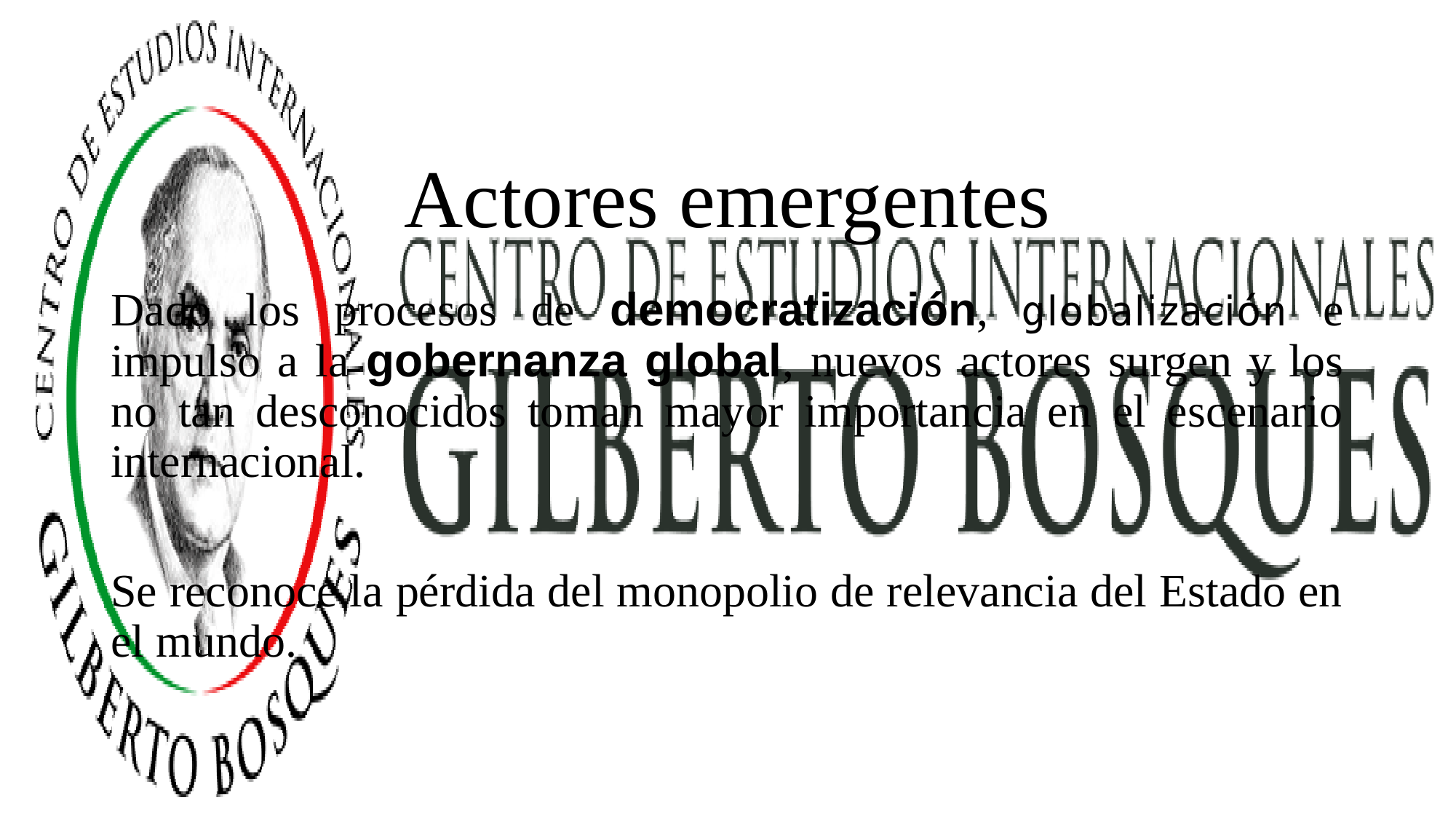

# Actores emergentes
Dado los procesos de democratización, globalización e impulso a la gobernanza global, nuevos actores surgen y los no tan desconocidos toman mayor importancia en el escenario internacional.

Se reconoce la pérdida del monopolio de relevancia del Estado en el mundo.